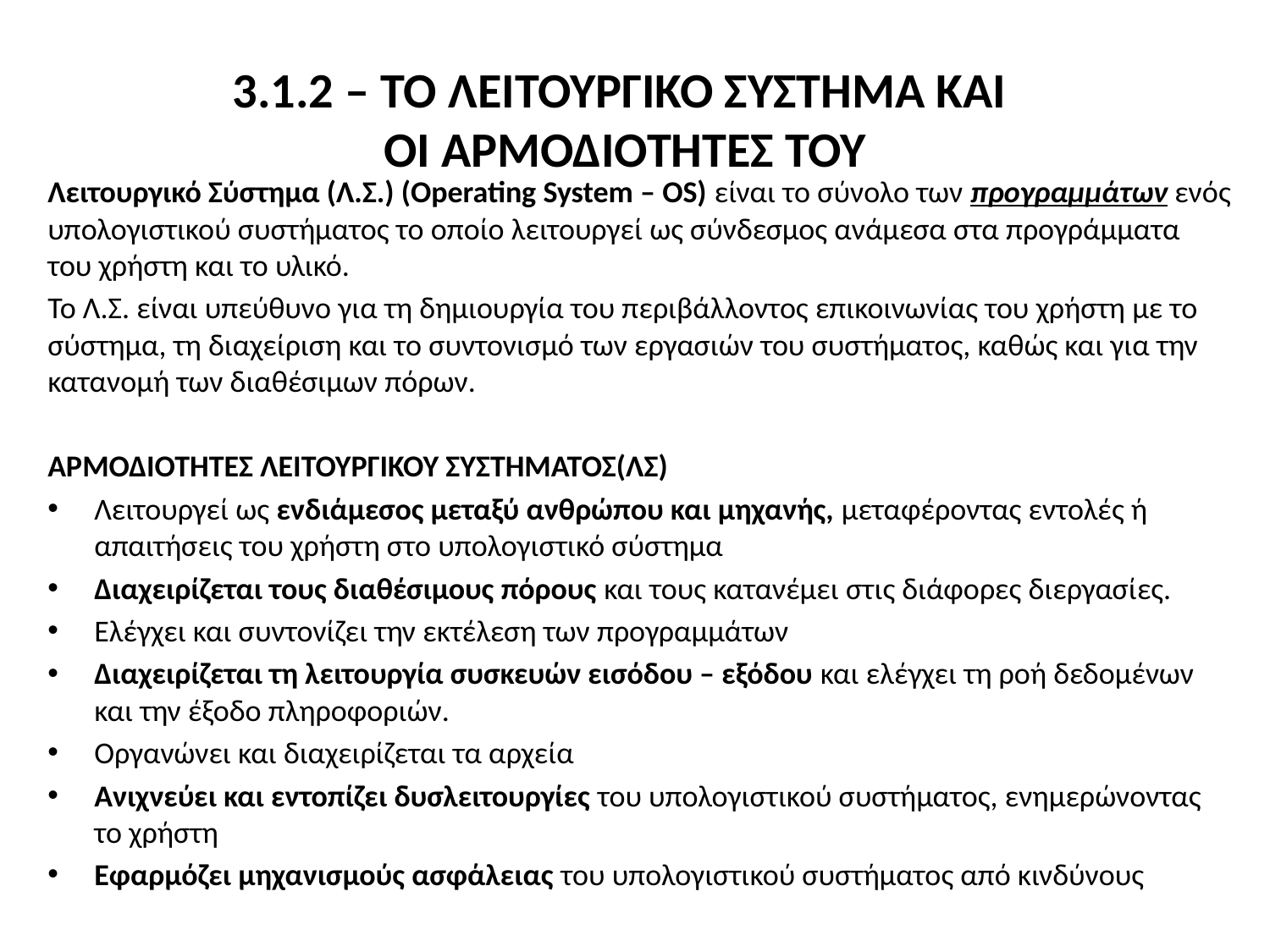

# 3.1.2 – ΤΟ ΛΕΙΤΟΥΡΓΙΚΟ ΣΥΣΤΗΜΑ ΚΑΙ ΟΙ ΑΡΜΟΔΙΟΤΗΤΕΣ ΤΟΥ
Λειτουργικό Σύστημα (Λ.Σ.) (Operating System – OS) είναι το σύνολο των προγραμμάτων ενός υπολογιστικού συστήματος το οποίο λειτουργεί ως σύνδεσμος ανάμεσα στα προγράμματα του χρήστη και το υλικό.
Το Λ.Σ. είναι υπεύθυνο για τη δημιουργία του περιβάλλοντος επικοινωνίας του χρήστη με το σύστημα, τη διαχείριση και το συντονισμό των εργασιών του συστήματος, καθώς και για την κατανομή των διαθέσιμων πόρων.

ΑΡΜΟΔΙΟΤΗΤΕΣ ΛΕΙΤΟΥΡΓΙΚΟΥ ΣΥΣΤΗΜΑΤΟΣ(ΛΣ)
Λειτουργεί ως ενδιάμεσος μεταξύ ανθρώπου και μηχανής, μεταφέροντας εντολές ή απαιτήσεις του χρήστη στο υπολογιστικό σύστημα
Διαχειρίζεται τους διαθέσιμους πόρους και τους κατανέμει στις διάφορες διεργασίες.
Ελέγχει και συντονίζει την εκτέλεση των προγραμμάτων
Διαχειρίζεται τη λειτουργία συσκευών εισόδου – εξόδου και ελέγχει τη ροή δεδομένων και την έξοδο πληροφοριών.
Οργανώνει και διαχειρίζεται τα αρχεία
Ανιχνεύει και εντοπίζει δυσλειτουργίες του υπολογιστικού συστήματος, ενημερώνοντας το χρήστη
Εφαρμόζει μηχανισμούς ασφάλειας του υπολογιστικού συστήματος από κινδύνους